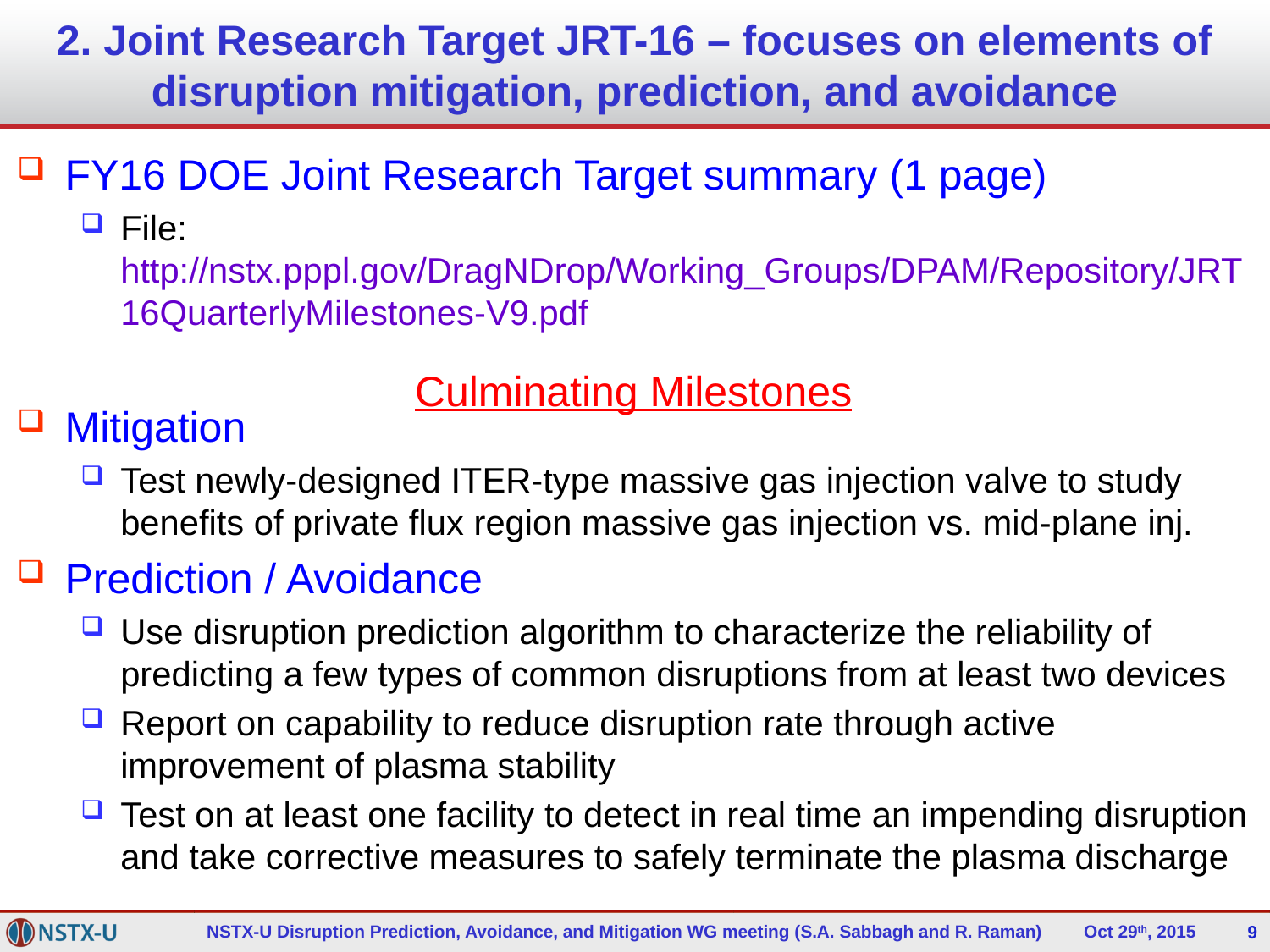

# 2. Joint Research Target JRT-16 – focuses on elements of disruption mitigation, prediction, and avoidance
FY16 DOE Joint Research Target summary (1 page)
File: http://nstx.pppl.gov/DragNDrop/Working_Groups/DPAM/Repository/JRT16QuarterlyMilestones-V9.pdf

Mitigation
Test newly-designed ITER-type massive gas injection valve to study benefits of private flux region massive gas injection vs. mid-plane inj.
Prediction / Avoidance
Use disruption prediction algorithm to characterize the reliability of predicting a few types of common disruptions from at least two devices
Report on capability to reduce disruption rate through active improvement of plasma stability
Test on at least one facility to detect in real time an impending disruption and take corrective measures to safely terminate the plasma discharge

Culminating Milestones